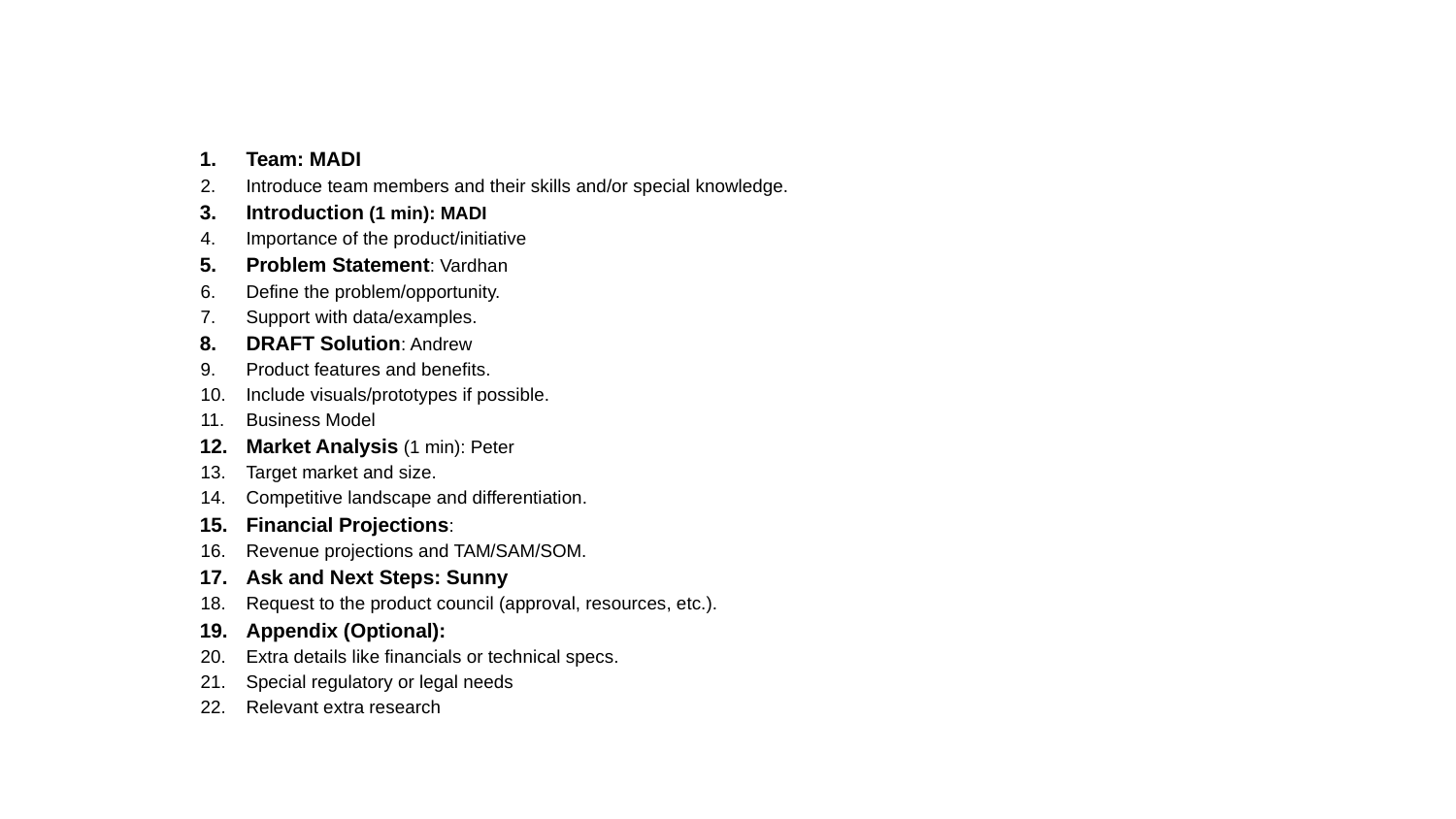

Team: MADI
Introduce team members and their skills and/or special knowledge.
Introduction (1 min): MADI
Importance of the product/initiative
Problem Statement: Vardhan
Define the problem/opportunity.
Support with data/examples.
DRAFT Solution: Andrew
Product features and benefits.
Include visuals/prototypes if possible.
Business Model
Market Analysis (1 min): Peter
Target market and size.
Competitive landscape and differentiation.
Financial Projections:
Revenue projections and TAM/SAM/SOM.
Ask and Next Steps: Sunny
Request to the product council (approval, resources, etc.).
Appendix (Optional):
Extra details like financials or technical specs.
Special regulatory or legal needs
Relevant extra research